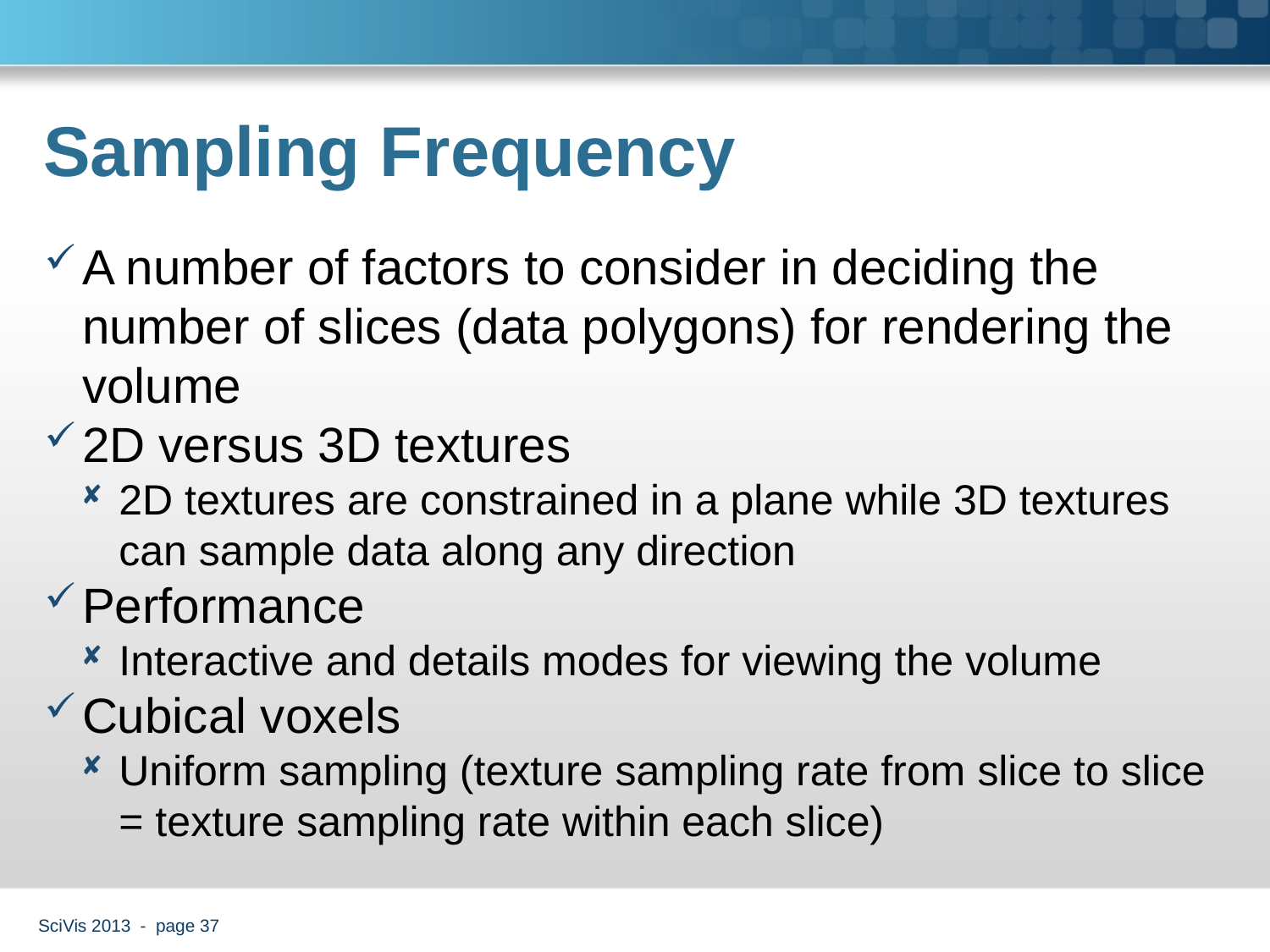

# Sampling Frequency
A number of factors to consider in deciding the number of slices (data polygons) for rendering the volume
2D versus 3D textures
2D textures are constrained in a plane while 3D textures can sample data along any direction
Performance
Interactive and details modes for viewing the volume
Cubical voxels
Uniform sampling (texture sampling rate from slice to slice = texture sampling rate within each slice)
SciVis 2013  -  page 37